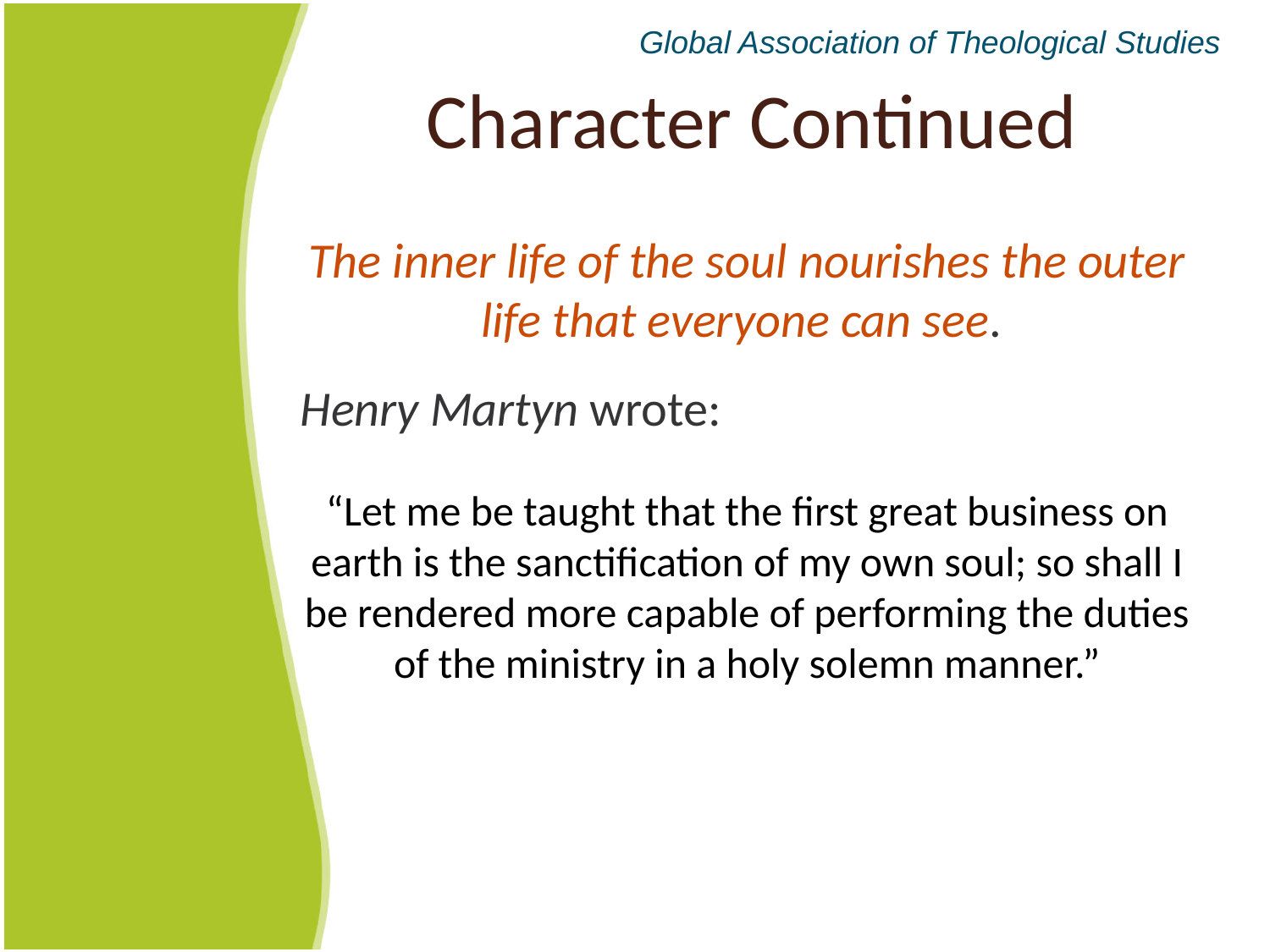

Global Association of Theological Studies
# Character Continued
The inner life of the soul nourishes the outer life that everyone can see.

Henry Martyn wrote:

“Let me be taught that the first great business on earth is the sanctification of my own soul; so shall I be rendered more capable of performing the duties of the ministry in a holy solemn manner.”